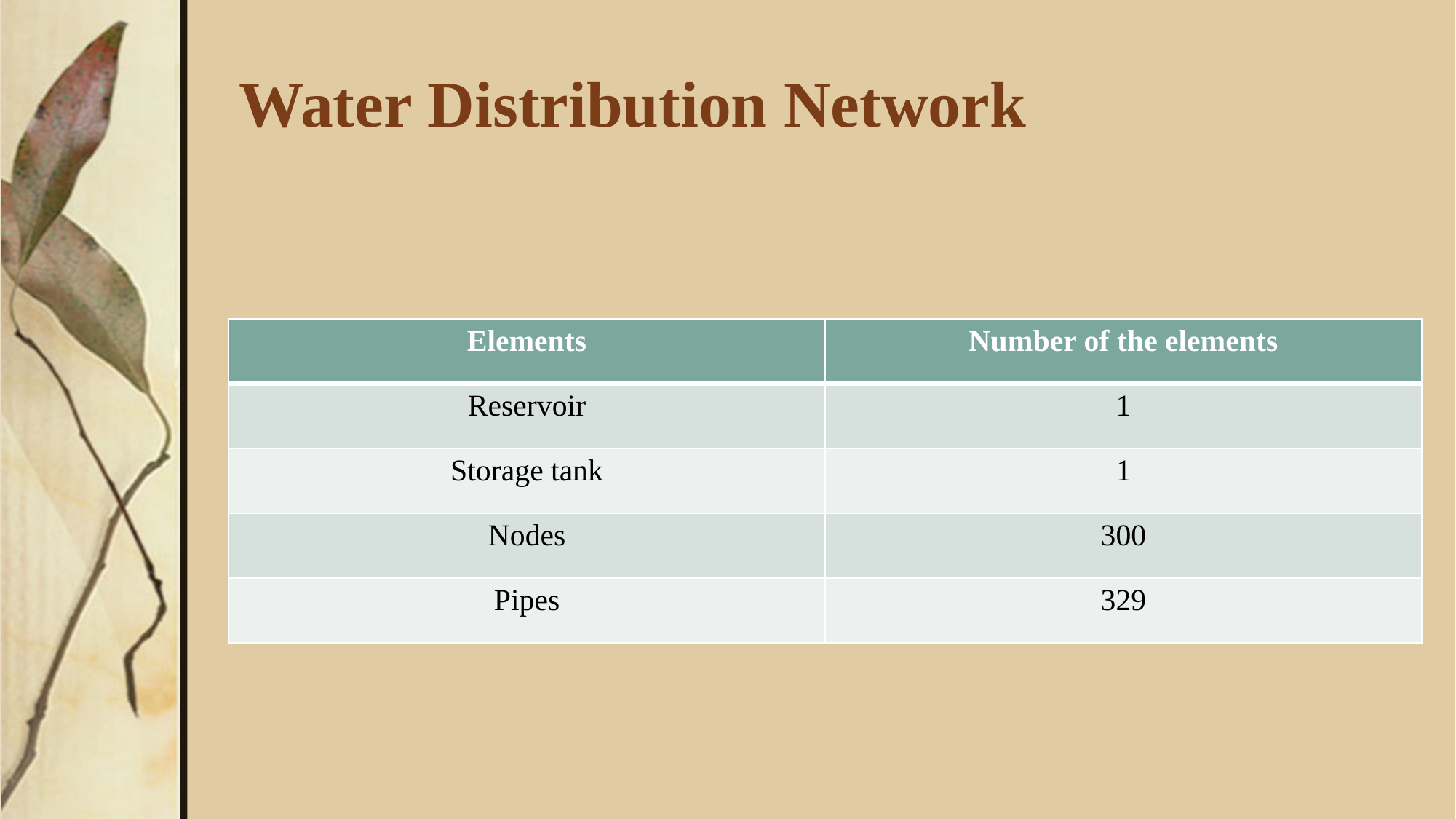

# Water Distribution Network
| Elements | Number of the elements |
| --- | --- |
| Reservoir | 1 |
| Storage tank | 1 |
| Nodes | 300 |
| Pipes | 329 |